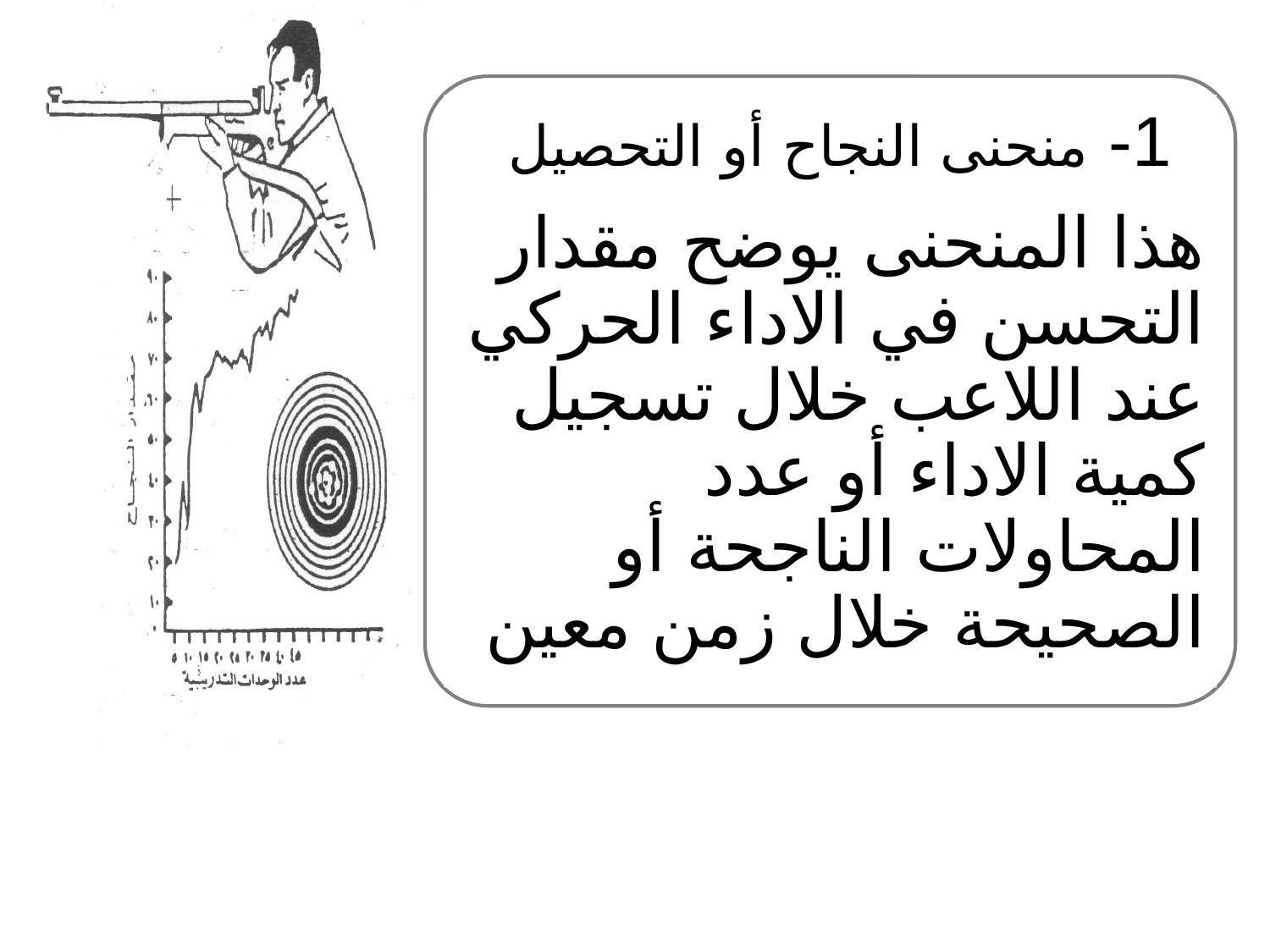

1- منحنى النجاح أو التحصيل
هذا المنحنى يوضح مقدار التحسن في الاداء الحركي عند اللاعب خلال تسجيل كمية الاداء أو عدد المحاولات الناجحة أو الصحيحة خلال زمن معين